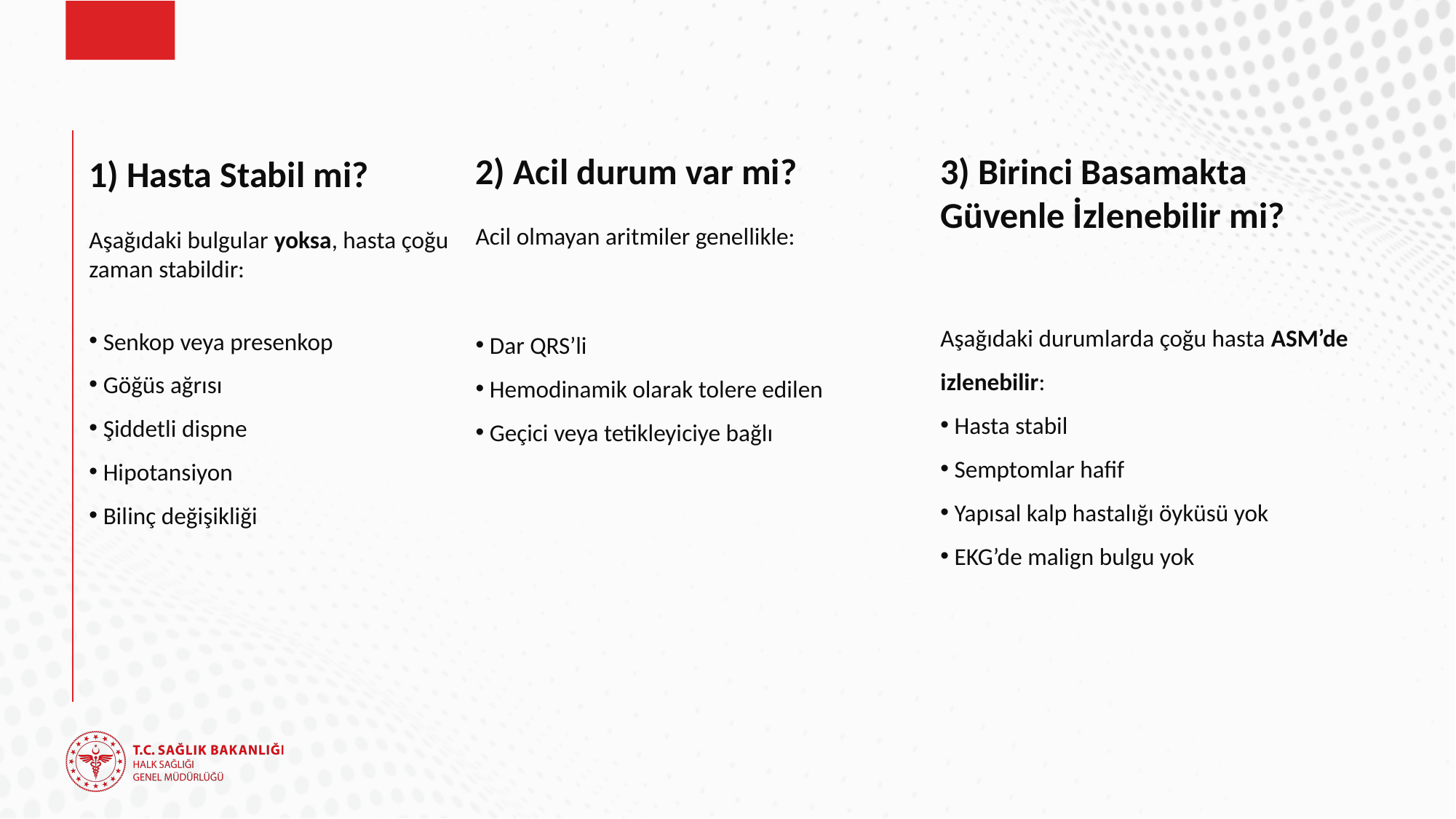

2) Acil durum var mi?

Acil olmayan aritmiler genellikle:

 Dar QRS’li
 Hemodinamik olarak tolere edilen
 Geçici veya tetikleyiciye bağlı
3) Birinci Basamakta Güvenle İzlenebilir mi?

Aşağıdaki durumlarda çoğu hasta ASM’de izlenebilir:
 Hasta stabil
 Semptomlar hafif
 Yapısal kalp hastalığı öyküsü yok
 EKG’de malign bulgu yok
1) Hasta Stabil mi?

Aşağıdaki bulgular yoksa, hasta çoğu zaman stabildir:

 Senkop veya presenkop
 Göğüs ağrısı
 Şiddetli dispne
 Hipotansiyon
 Bilinç değişikliği